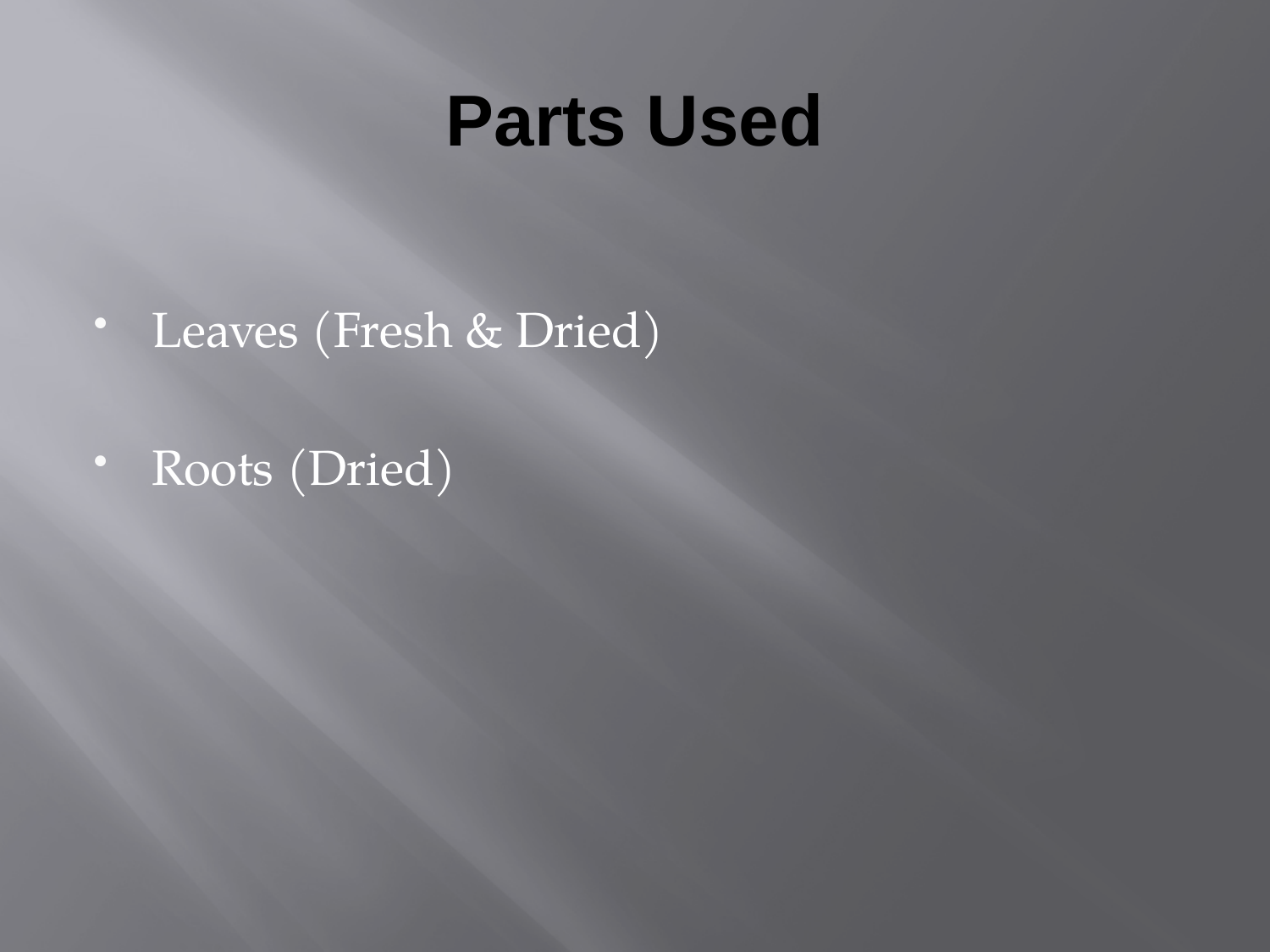

# Parts Used

Leaves (Fresh & Dried)

Roots (Dried)